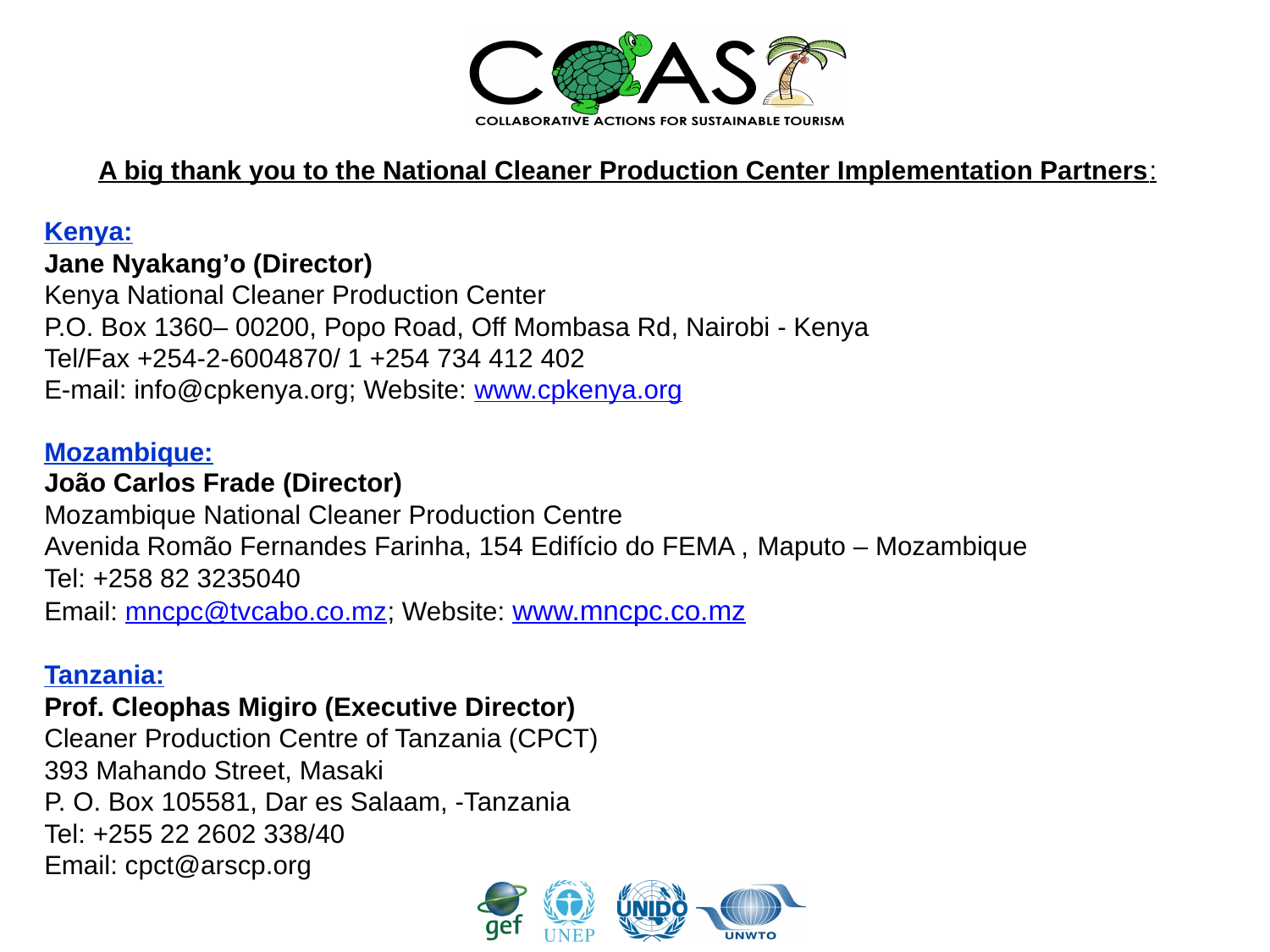

A big thank you to the National Cleaner Production Center Implementation Partners:

Kenya:
Jane Nyakang’o (Director)
Kenya National Cleaner Production Center
P.O. Box 1360– 00200, Popo Road, Off Mombasa Rd, Nairobi - Kenya
Tel/Fax +254-2-6004870/ 1 +254 734 412 402
E-mail: info@cpkenya.org; Website: www.cpkenya.org

Mozambique:
João Carlos Frade (Director)
Mozambique National Cleaner Production Centre
Avenida Romão Fernandes Farinha, 154 Edifício do FEMA , Maputo – Mozambique
Tel: +258 82 3235040
Email: mncpc@tvcabo.co.mz; Website: www.mncpc.co.mz

Tanzania:
Prof. Cleophas Migiro (Executive Director)
Cleaner Production Centre of Tanzania (CPCT)
393 Mahando Street, Masaki
P. O. Box 105581, Dar es Salaam, -Tanzania
Tel: +255 22 2602 338/40
Email: cpct@arscp.org